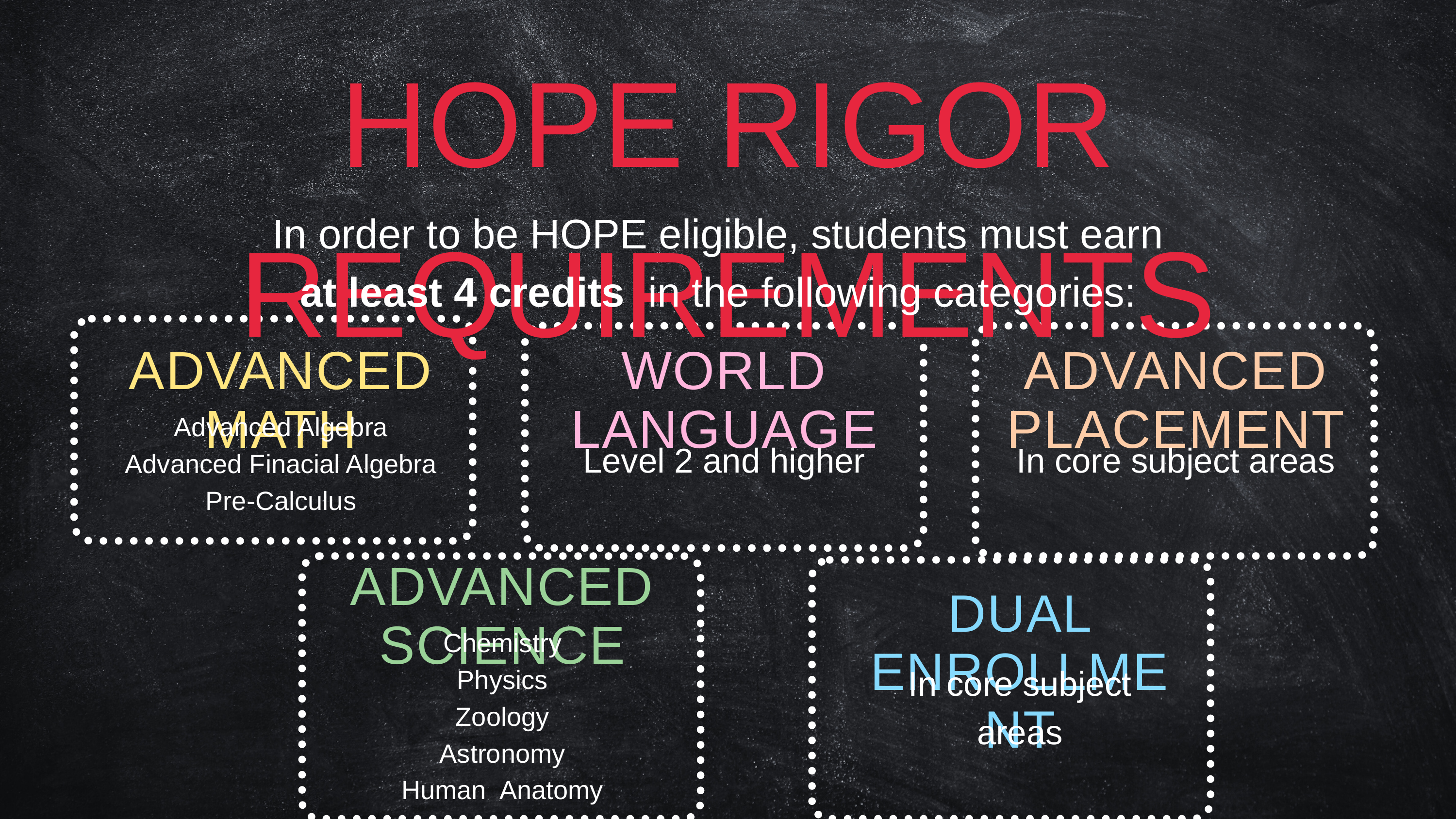

HOPE RIGOR REQUIREMENTS
In order to be HOPE eligible, students must earn
at least 4 credits  in the following categories:

ADVANCED MATH
WORLD LANGUAGE
ADVANCED PLACEMENT

Advanced Algebra
Advanced Finacial Algebra
Pre-Calculus
Level 2 and higher
In core subject areas

ADVANCED SCIENCE

DUAL ENROLLMENT

Chemistry
Physics
Zoology
Astronomy
Human  Anatomy
In core subject areas